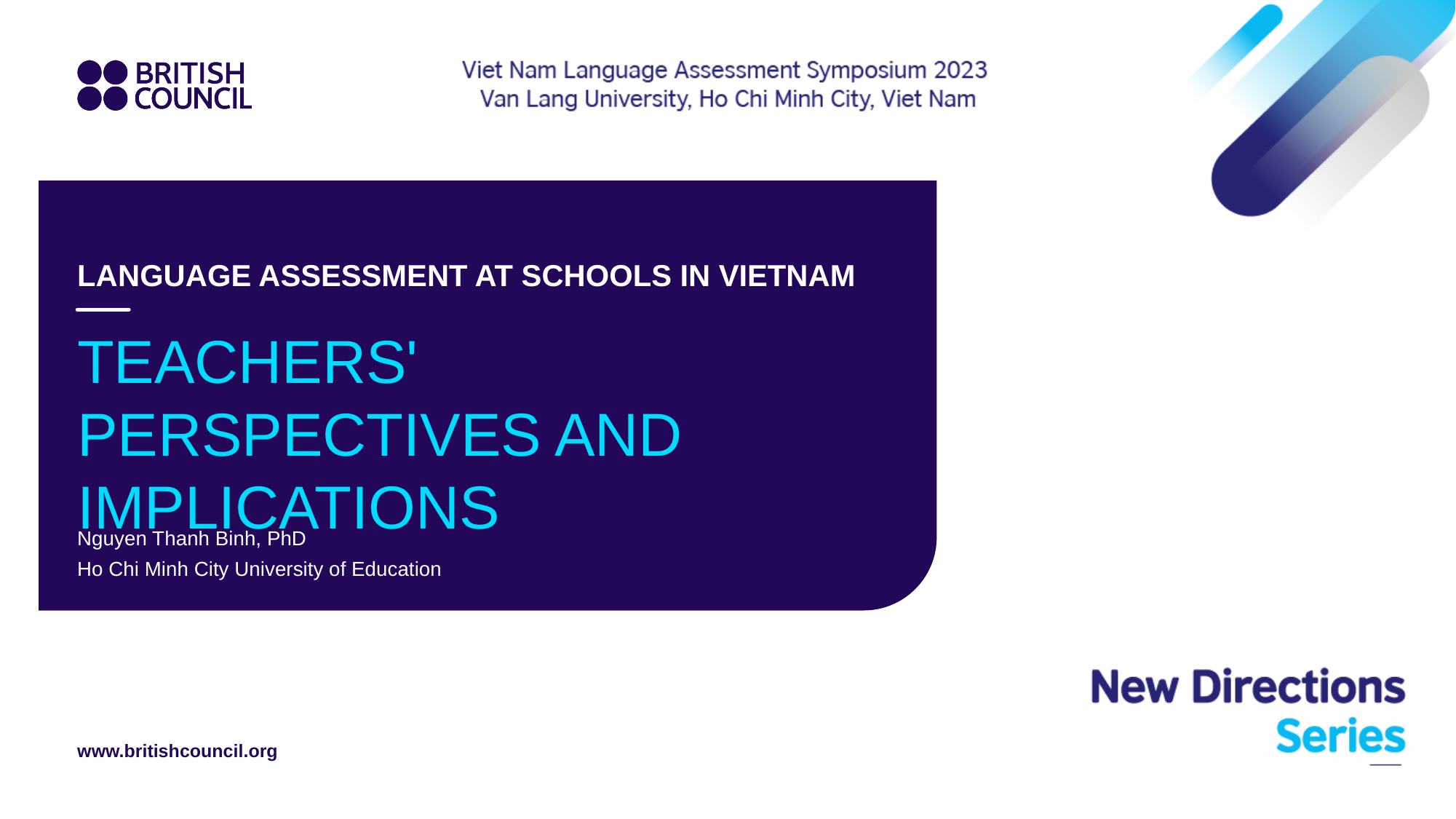

LANGUAGE ASSESSMENT AT SCHOOLS IN VIETNAM
# TEACHERS' PERSPECTIVES AND IMPLICATIONS
Nguyen Thanh Binh, PhD
Ho Chi Minh City University of Education
www.britishcouncil.org